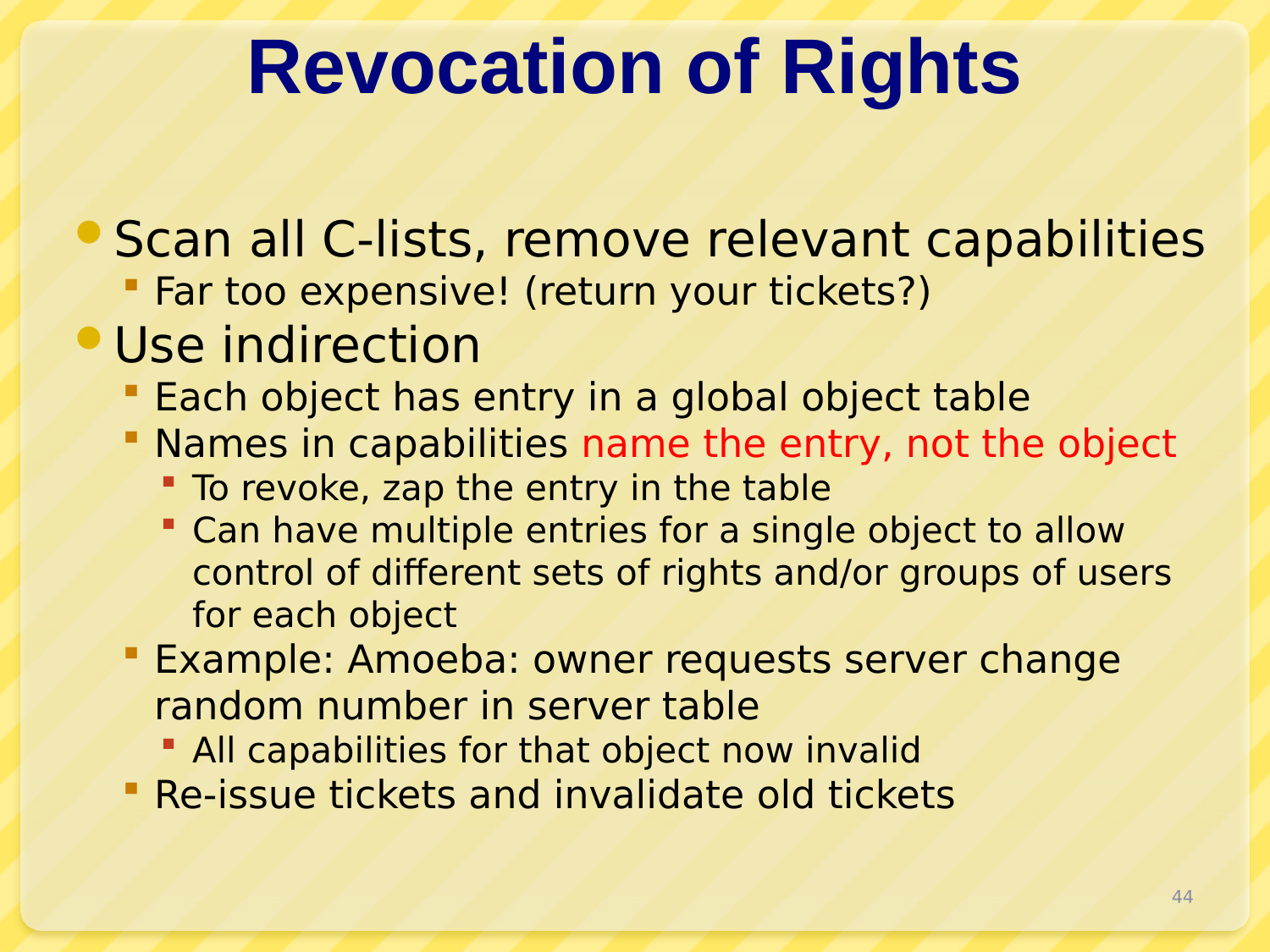

# Revocation of Rights
Scan all C-lists, remove relevant capabilities
Far too expensive! (return your tickets?)
Use indirection
Each object has entry in a global object table
Names in capabilities name the entry, not the object
To revoke, zap the entry in the table
Can have multiple entries for a single object to allow control of different sets of rights and/or groups of users for each object
Example: Amoeba: owner requests server change random number in server table
All capabilities for that object now invalid
Re-issue tickets and invalidate old tickets
44